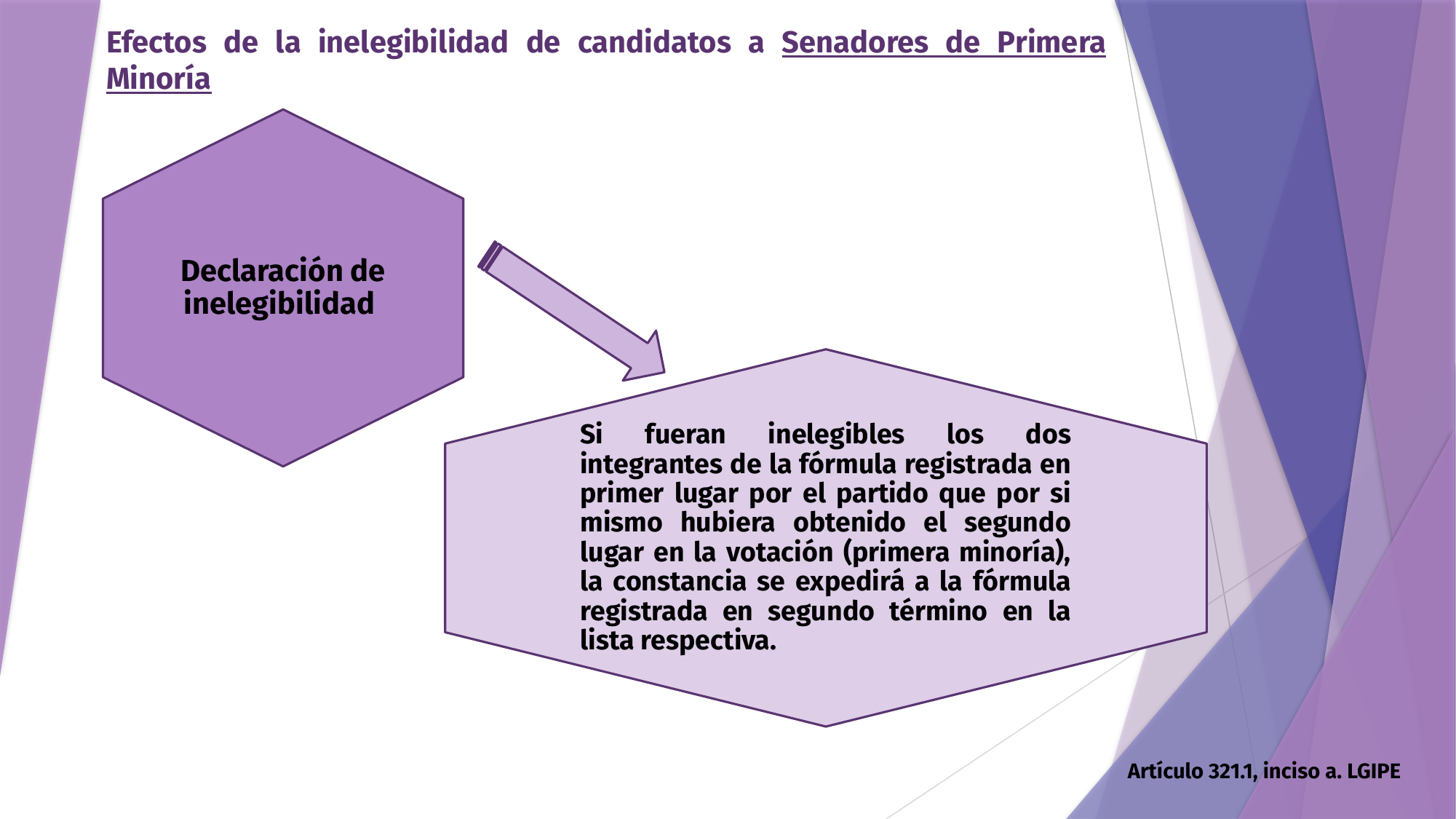

Efectos de la inelegibilidad de candidatos a Senadores de Primera Minoría
Si fueran inelegibles los dos integrantes de la fórmula registrada en primer lugar por el partido que por si mismo hubiera obtenido el segundo lugar en la votación (primera minoría), la constancia se expedirá a la fórmula registrada en segundo término en la lista respectiva.
Declaración de inelegibilidad

Artículo 321.1, inciso a. LGIPE